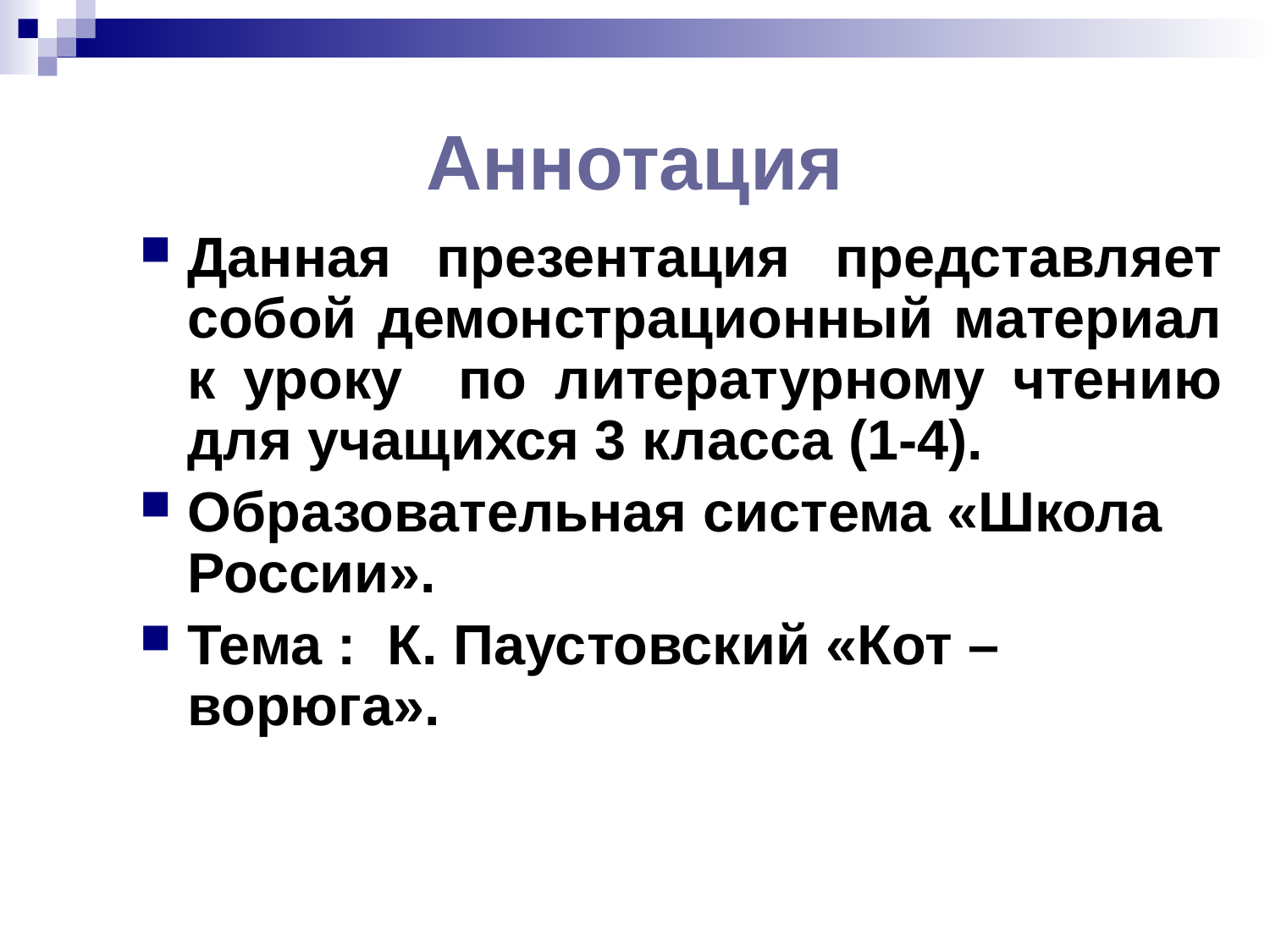

# Аннотация
Данная презентация представляет собой демонстрационный материал к уроку  по литературному чтению для учащихся 3 класса (1-4).
Образовательная система «Школа России».
Тема :  К. Паустовский «Кот – ворюга».